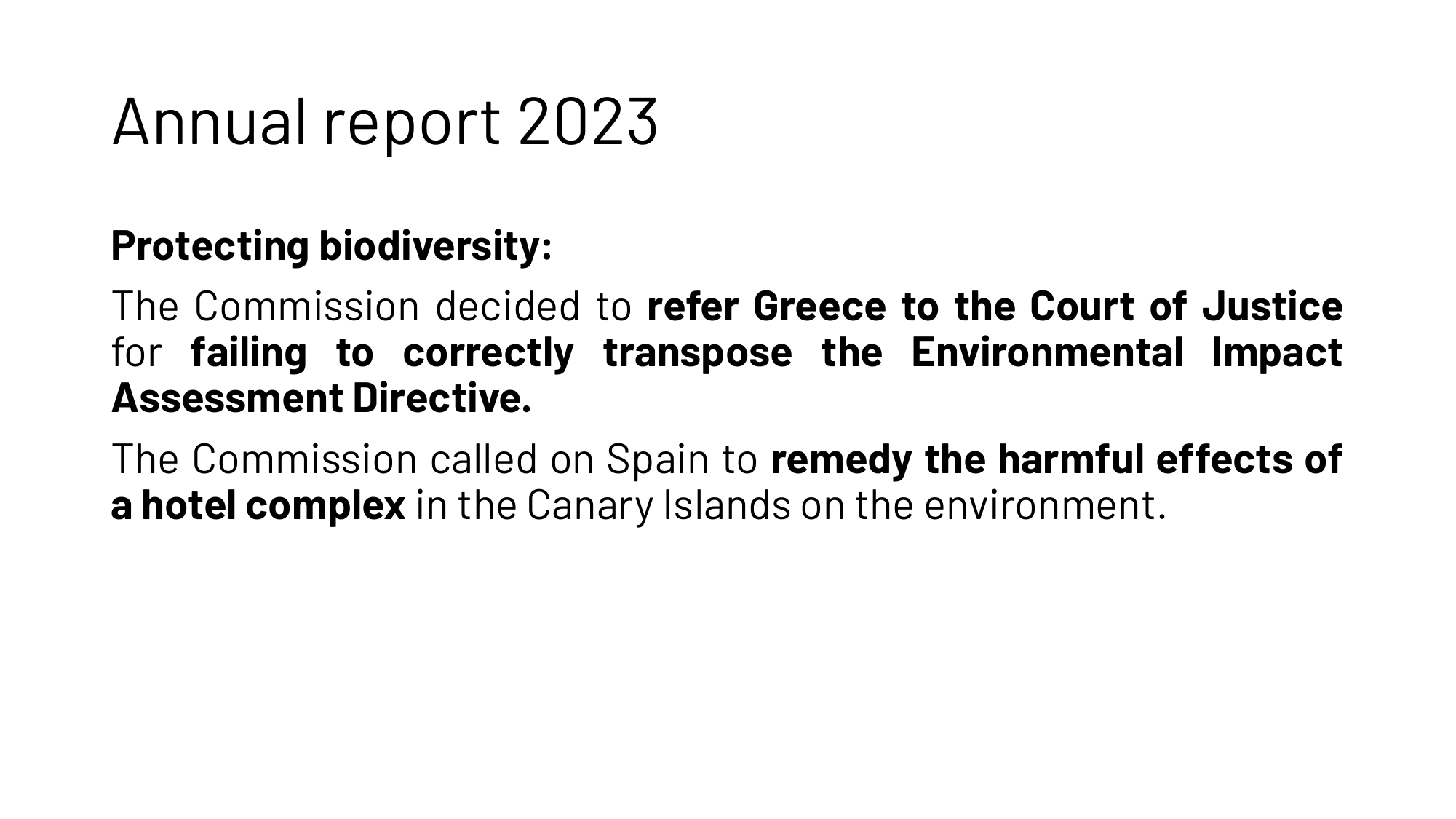

# Annual report 2023
Protecting biodiversity:
The Commission decided to refer Greece to the Court of Justice for failing to correctly transpose the Environmental Impact Assessment Directive.
The Commission called on Spain to remedy the harmful effects of a hotel complex in the Canary Islands on the environment.